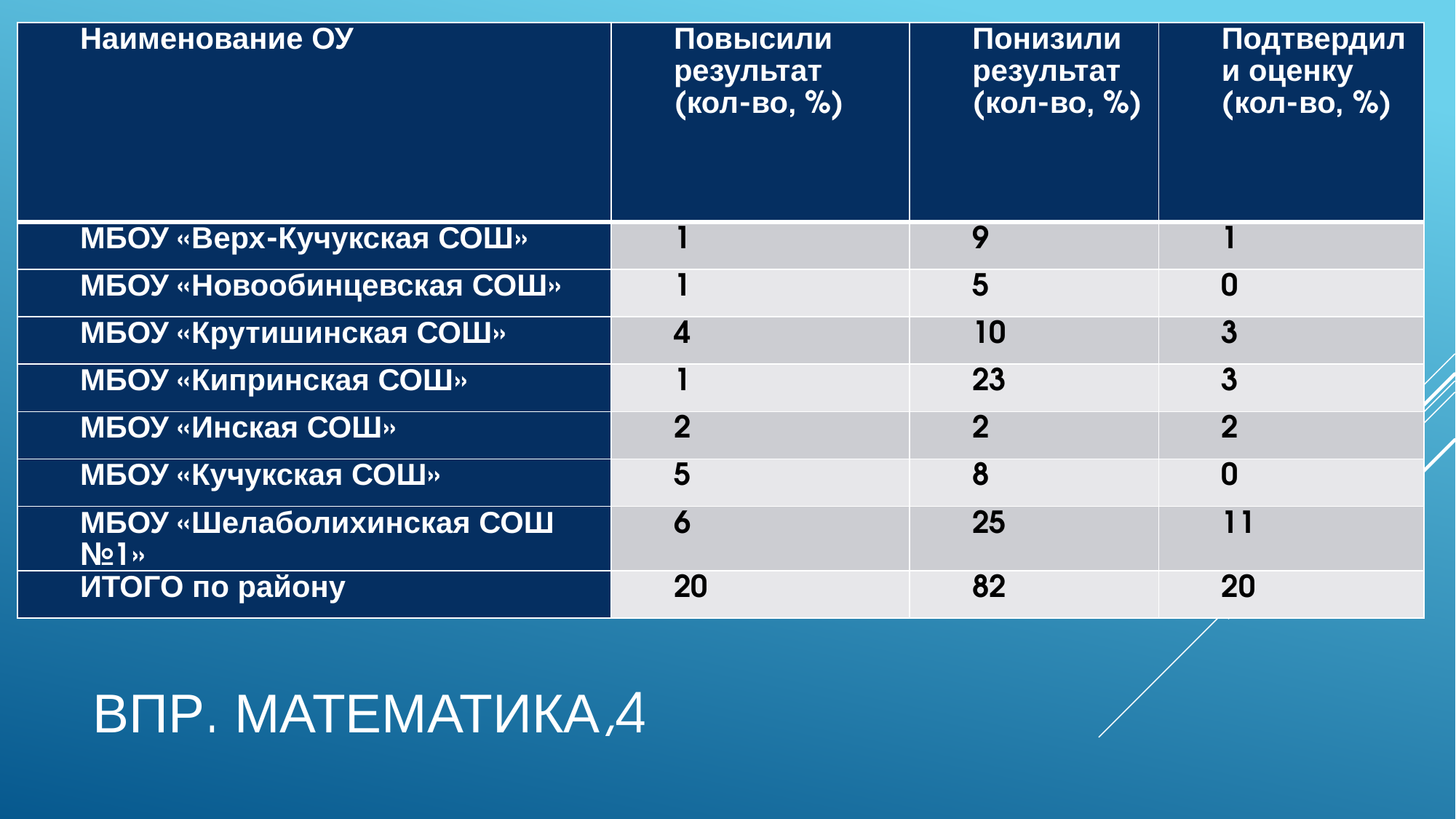

| Наименование ОУ | Повысили результат (кол-во, %) | Понизили результат (кол-во, %) | Подтвердили оценку (кол-во, %) |
| --- | --- | --- | --- |
| МБОУ «Верх-Кучукская СОШ» | 1 | 9 | 1 |
| МБОУ «Новообинцевская СОШ» | 1 | 5 | 0 |
| МБОУ «Крутишинская СОШ» | 4 | 10 | 3 |
| МБОУ «Кипринская СОШ» | 1 | 23 | 3 |
| МБОУ «Инская СОШ» | 2 | 2 | 2 |
| МБОУ «Кучукская СОШ» | 5 | 8 | 0 |
| МБОУ «Шелаболихинская СОШ №1» | 6 | 25 | 11 |
| ИТОГО по району | 20 | 82 | 20 |
# ВПР. МАТЕМАТИКА,4